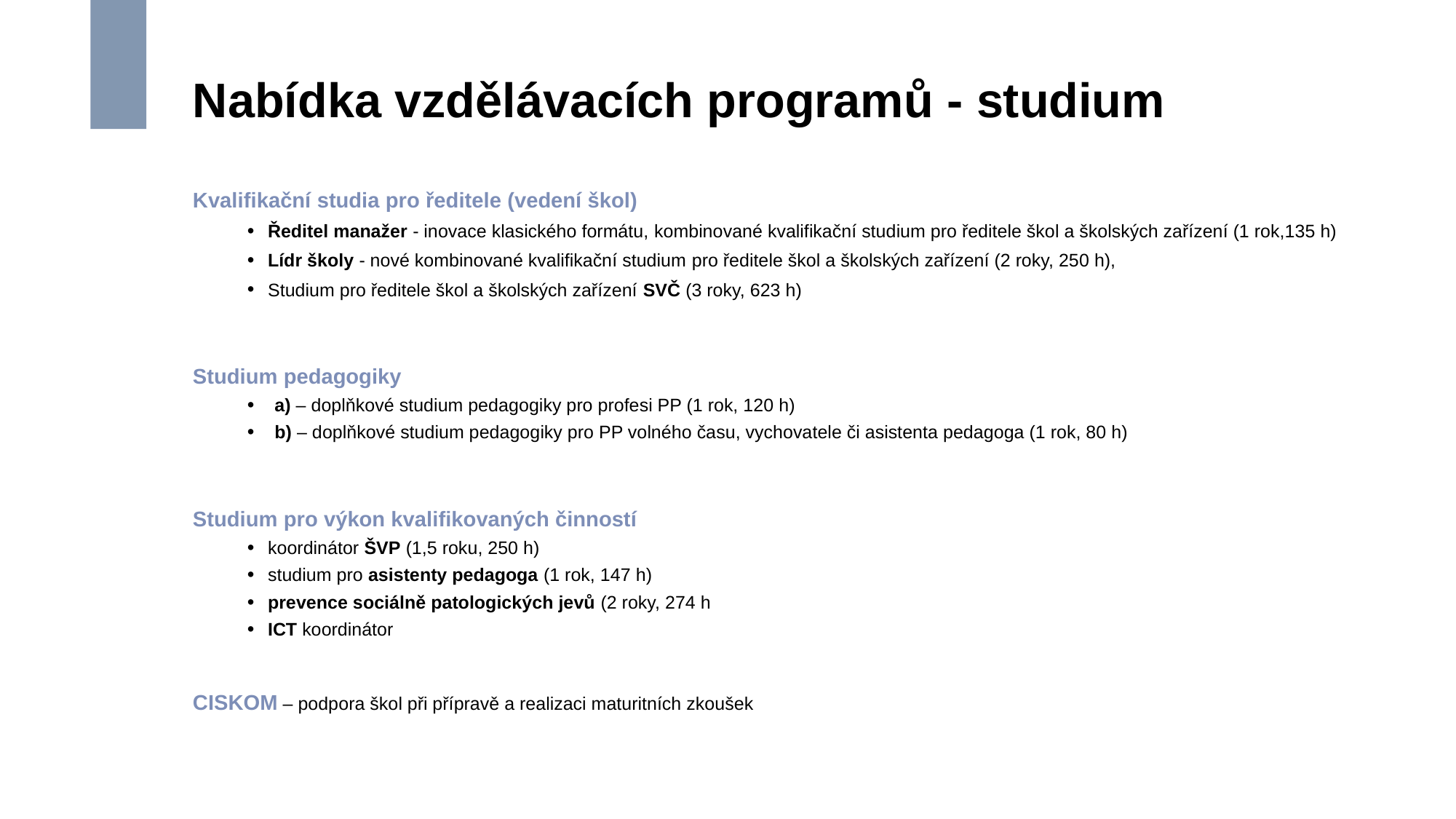

# Nabídka vzdělávacích programů - studium
Kvalifikační studia pro ředitele (vedení škol)
Ředitel manažer - inovace klasického formátu, kombinované kvalifikační studium pro ředitele škol a školských zařízení (1 rok,135 h)
Lídr školy - nové kombinované kvalifikační studium pro ředitele škol a školských zařízení (2 roky, 250 h),
Studium pro ředitele škol a školských zařízení SVČ (3 roky, 623 h)

Studium pedagogiky
a) – doplňkové studium pedagogiky pro profesi PP (1 rok, 120 h)
b) – doplňkové studium pedagogiky pro PP volného času, vychovatele či asistenta pedagoga (1 rok, 80 h)

Studium pro výkon kvalifikovaných činností
koordinátor ŠVP (1,5 roku, 250 h)
studium pro asistenty pedagoga (1 rok, 147 h)
prevence sociálně patologických jevů (2 roky, 274 h
ICT koordinátor

CISKOM – podpora škol při přípravě a realizaci maturitních zkoušek